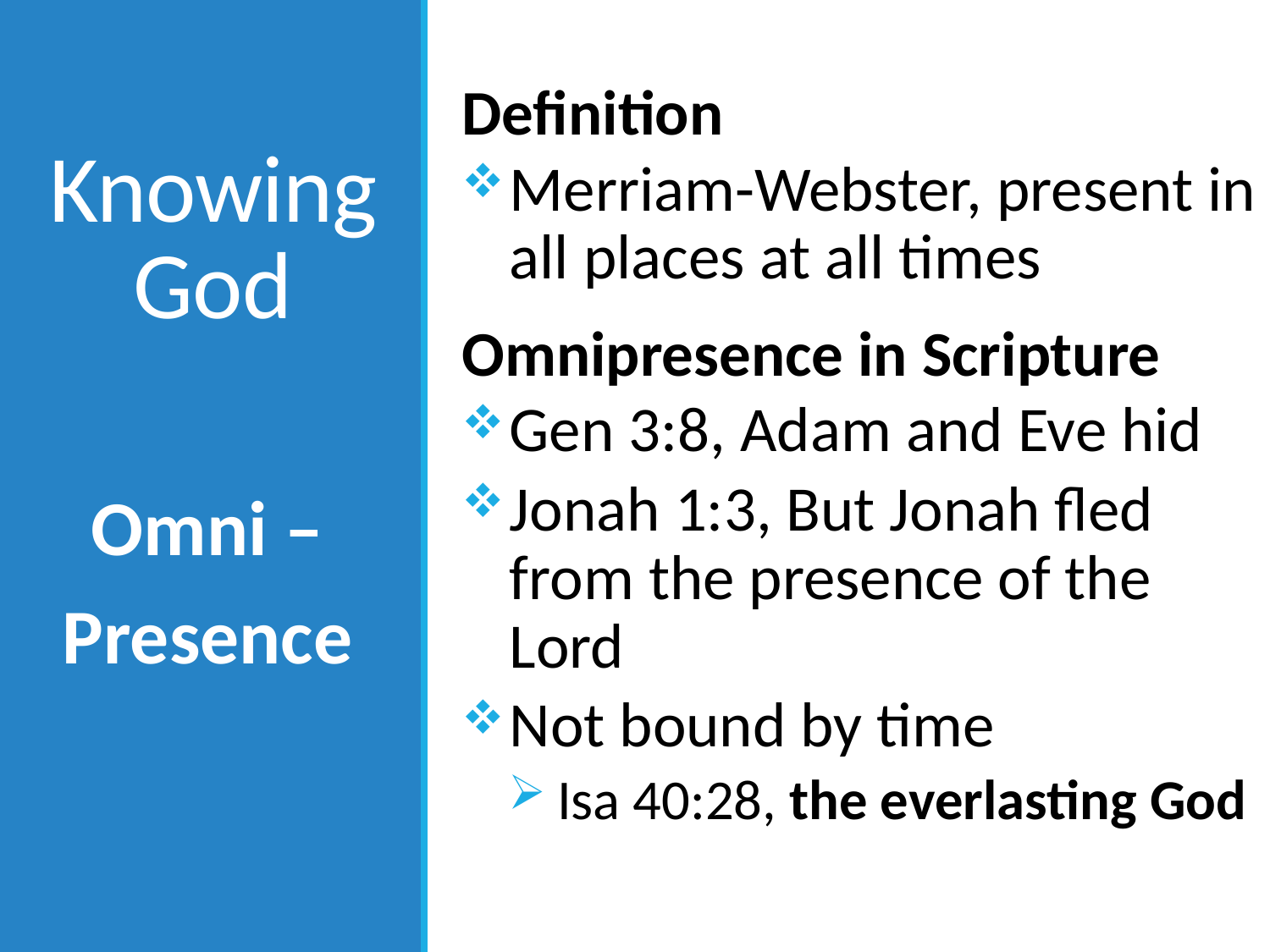

Definition
Merriam-Webster, present in all places at all times
Omnipresence in Scripture
Gen 3:8, Adam and Eve hid
Jonah 1:3, But Jonah fled from the presence of the Lord
Not bound by time
Isa 40:28, the everlasting God
# Knowing God
Omni –
Presence